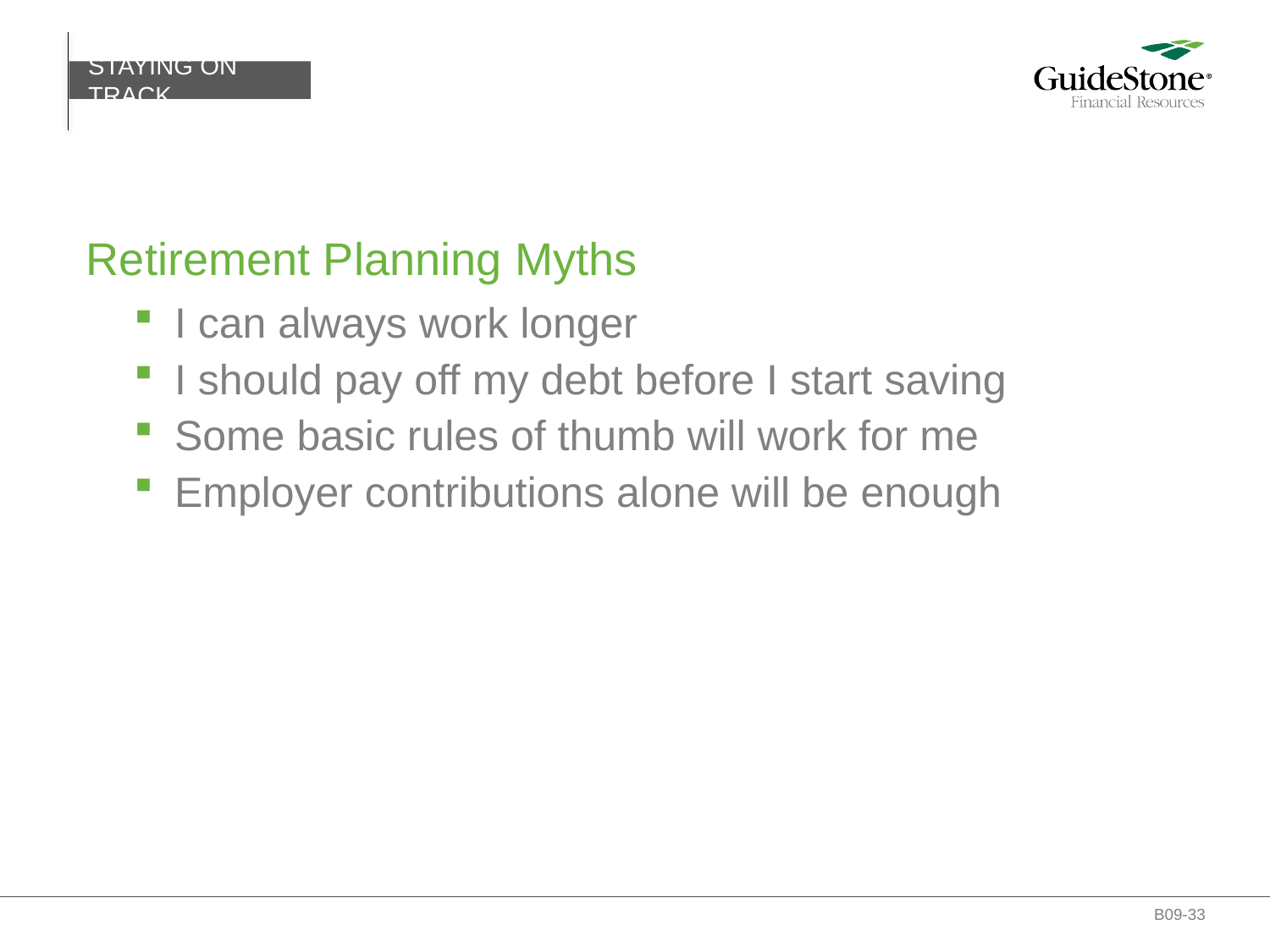

STAYING ON TRACK
# Retirement Planning Myths
I can always work longer
I should pay off my debt before I start saving
Some basic rules of thumb will work for me
Employer contributions alone will be enough
B09-33